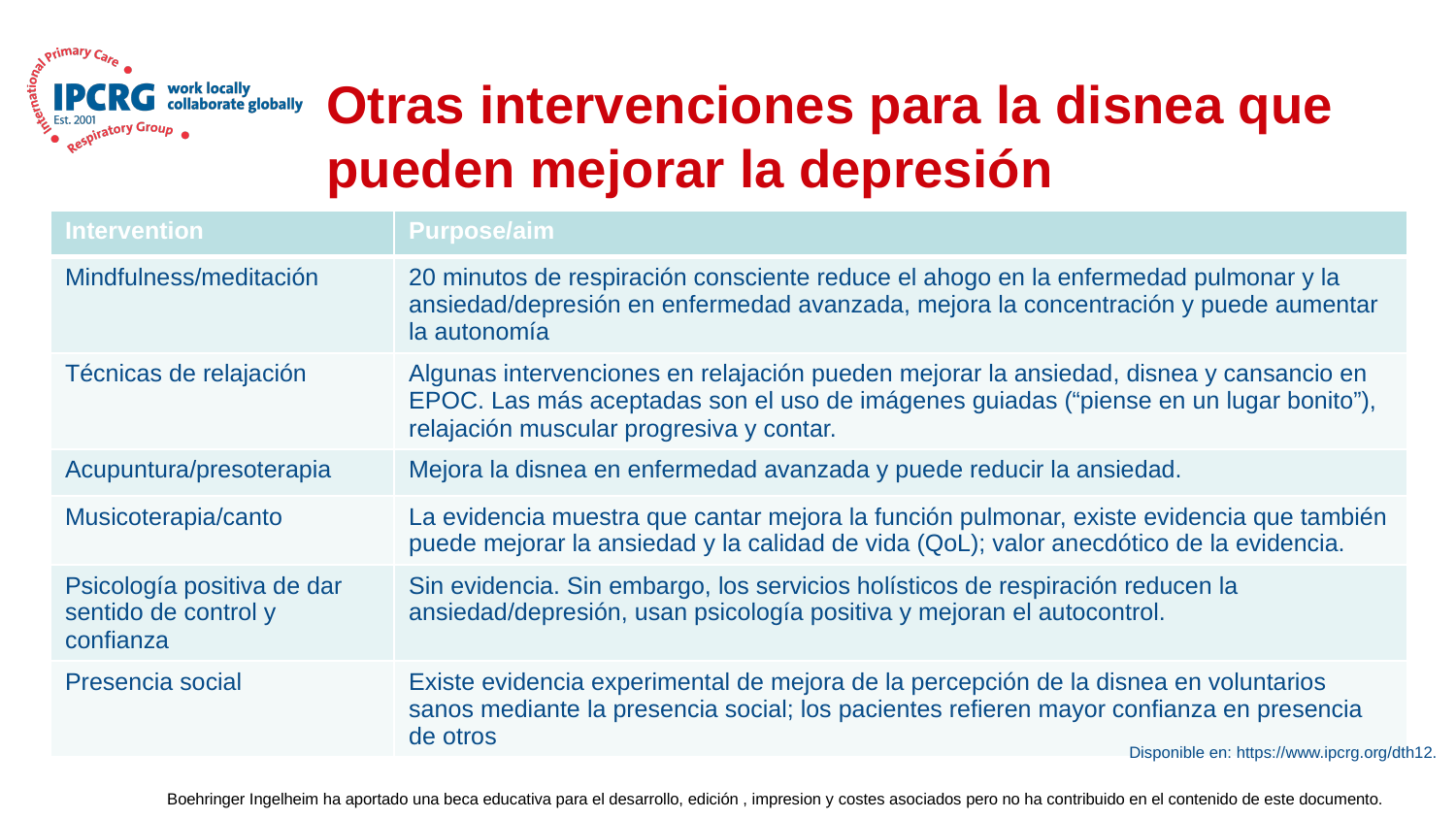

# Otras intervenciones para la disnea que pueden mejorar la depresión
| Intervention | Purpose/aim |
| --- | --- |
| Mindfulness/meditación | 20 minutos de respiración consciente reduce el ahogo en la enfermedad pulmonar y la ansiedad/depresión en enfermedad avanzada, mejora la concentración y puede aumentar la autonomía |
| Técnicas de relajación | Algunas intervenciones en relajación pueden mejorar la ansiedad, disnea y cansancio en EPOC. Las más aceptadas son el uso de imágenes guiadas (“piense en un lugar bonito”), relajación muscular progresiva y contar. |
| Acupuntura/presoterapia | Mejora la disnea en enfermedad avanzada y puede reducir la ansiedad. |
| Musicoterapia/canto | La evidencia muestra que cantar mejora la función pulmonar, existe evidencia que también puede mejorar la ansiedad y la calidad de vida (QoL); valor anecdótico de la evidencia. |
| Psicología positiva de dar sentido de control y confianza | Sin evidencia. Sin embargo, los servicios holísticos de respiración reducen la ansiedad/depresión, usan psicología positiva y mejoran el autocontrol. |
| Presencia social | Existe evidencia experimental de mejora de la percepción de la disnea en voluntarios sanos mediante la presencia social; los pacientes refieren mayor confianza en presencia de otros |
Disponible en: https://www.ipcrg.org/dth12.